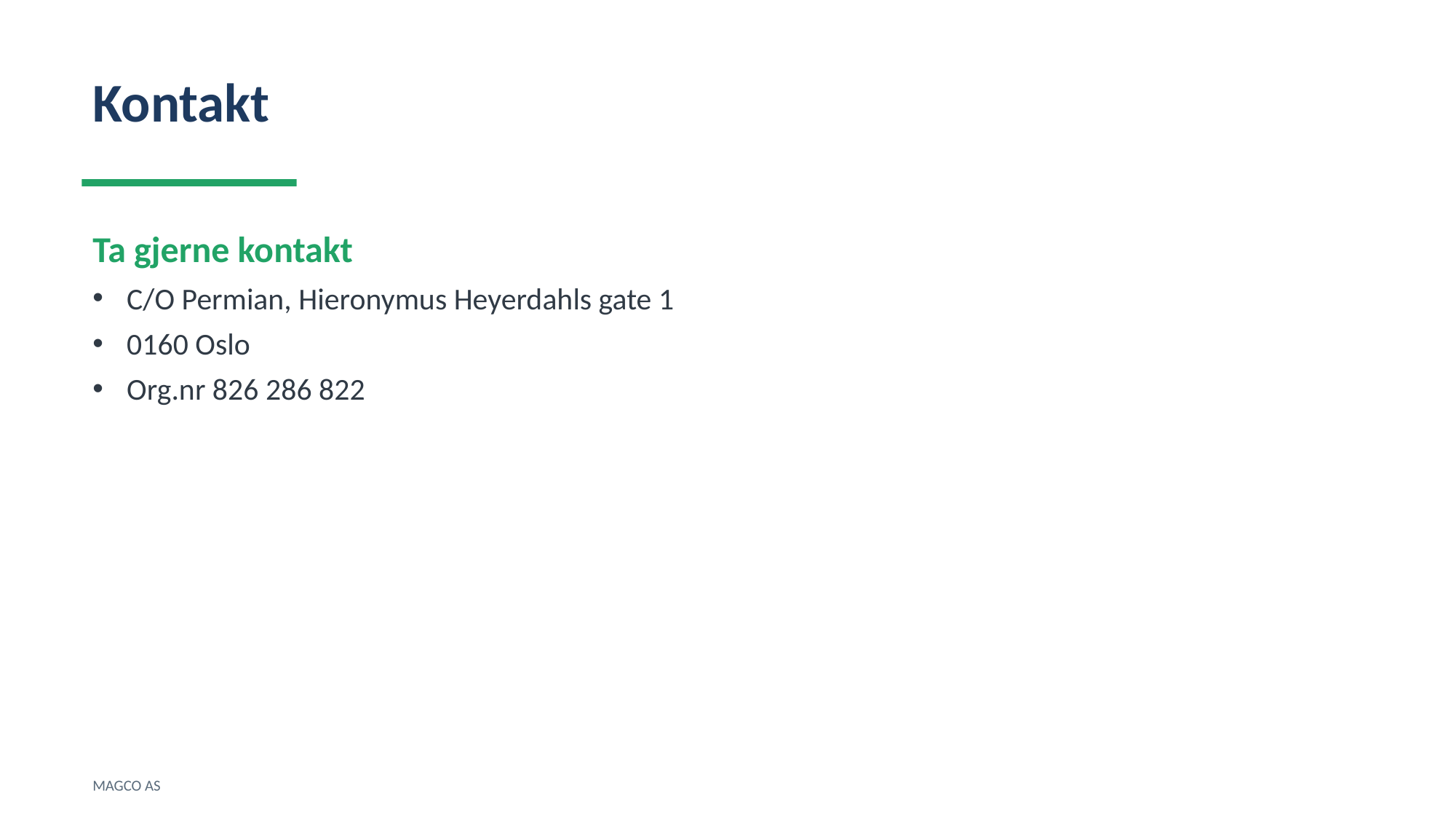

Kontakt

Ta gjerne kontakt
C/O Permian, Hieronymus Heyerdahls gate 1
0160 Oslo
Org.nr 826 286 822
MAGCO AS